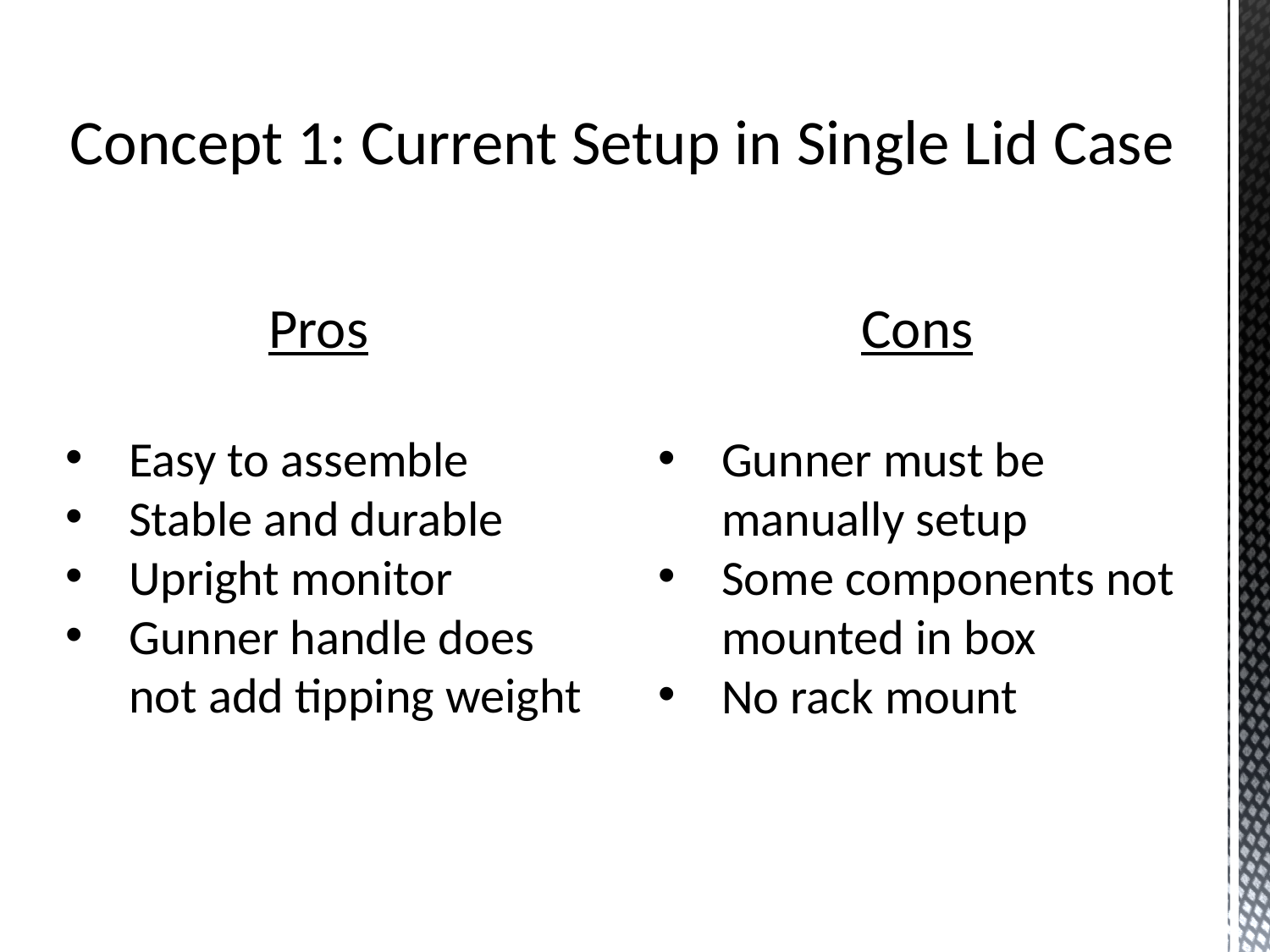

Concept 1: Current Setup in Single Lid Case
	      Pros

Easy to assemble
Stable and durable
Upright monitor
Gunner handle does not add tipping weight

	      Cons

Gunner must be manually setup
Some components not mounted in box
No rack mount